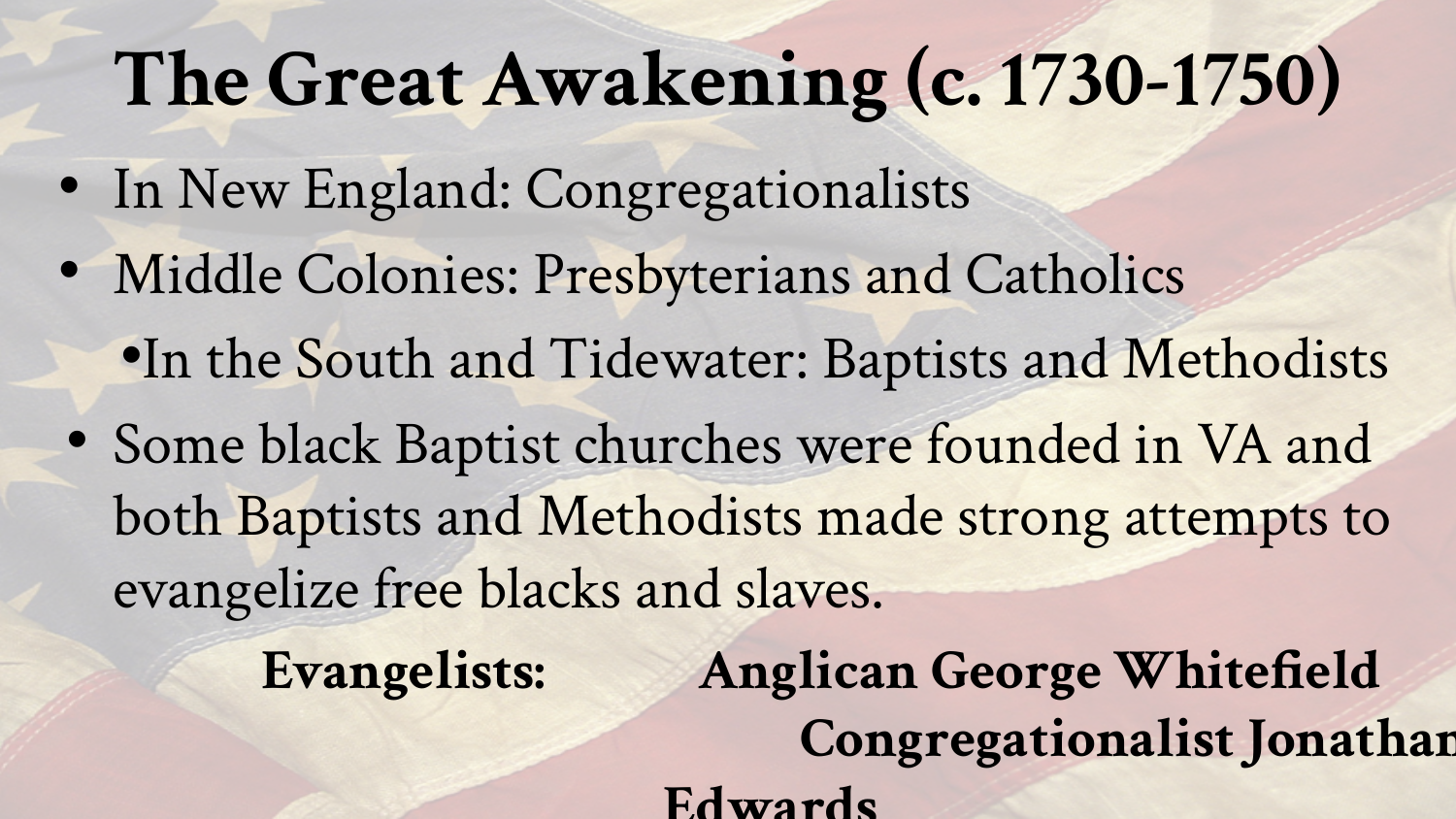

# The Great Awakening (c. 1730-1750)
In New England: Congregationalists
Middle Colonies: Presbyterians and Catholics
In the South and Tidewater: Baptists and Methodists
Some black Baptist churches were founded in VA and both Baptists and Methodists made strong attempts to evangelize free blacks and slaves.
	Evangelists: 	Anglican George Whitefield 						Congregationalist Jonathan Edwards